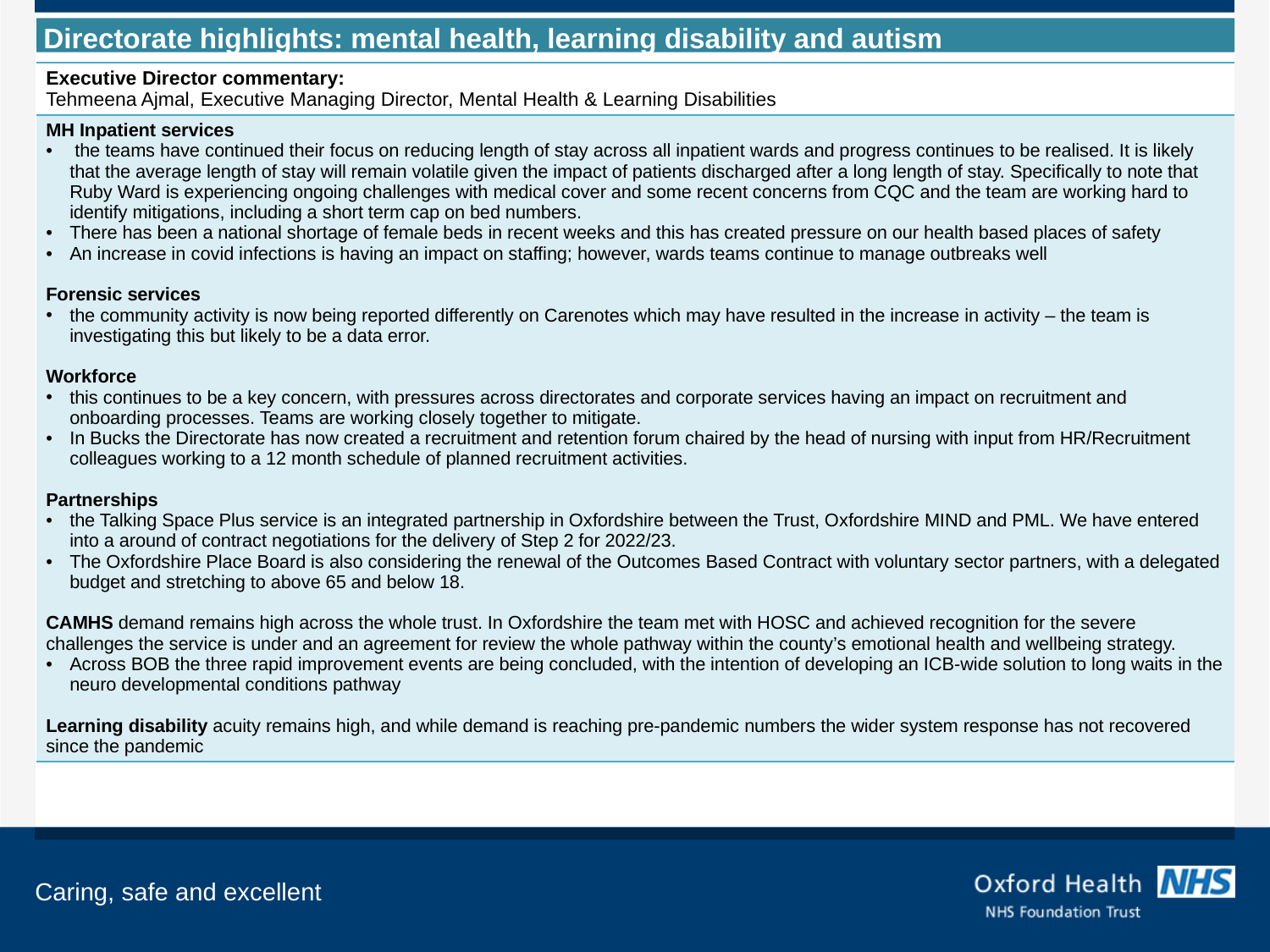

Directorate highlights: mental health, learning disability and autism
| Executive Director commentary:  Tehmeena Ajmal, Executive Managing Director, Mental Health & Learning Disabilities |
| --- |
| MH Inpatient services  the teams have continued their focus on reducing length of stay across all inpatient wards and progress continues to be realised. It is likely that the average length of stay will remain volatile given the impact of patients discharged after a long length of stay. Specifically to note that Ruby Ward is experiencing ongoing challenges with medical cover and some recent concerns from CQC and the team are working hard to identify mitigations, including a short term cap on bed numbers. There has been a national shortage of female beds in recent weeks and this has created pressure on our health based places of safety An increase in covid infections is having an impact on staffing; however, wards teams continue to manage outbreaks well Forensic services the community activity is now being reported differently on Carenotes which may have resulted in the increase in activity – the team is investigating this but likely to be a data error. Workforce this continues to be a key concern, with pressures across directorates and corporate services having an impact on recruitment and onboarding processes. Teams are working closely together to mitigate. In Bucks the Directorate has now created a recruitment and retention forum chaired by the head of nursing with input from HR/Recruitment colleagues working to a 12 month schedule of planned recruitment activities. Partnerships the Talking Space Plus service is an integrated partnership in Oxfordshire between the Trust, Oxfordshire MIND and PML. We have entered into a around of contract negotiations for the delivery of Step 2 for 2022/23. The Oxfordshire Place Board is also considering the renewal of the Outcomes Based Contract with voluntary sector partners, with a delegated budget and stretching to above 65 and below 18. CAMHS demand remains high across the whole trust. In Oxfordshire the team met with HOSC and achieved recognition for the severe challenges the service is under and an agreement for review the whole pathway within the county’s emotional health and wellbeing strategy. Across BOB the three rapid improvement events are being concluded, with the intention of developing an ICB-wide solution to long waits in the neuro developmental conditions pathway Learning disability acuity remains high, and while demand is reaching pre-pandemic numbers the wider system response has not recovered since the pandemic |